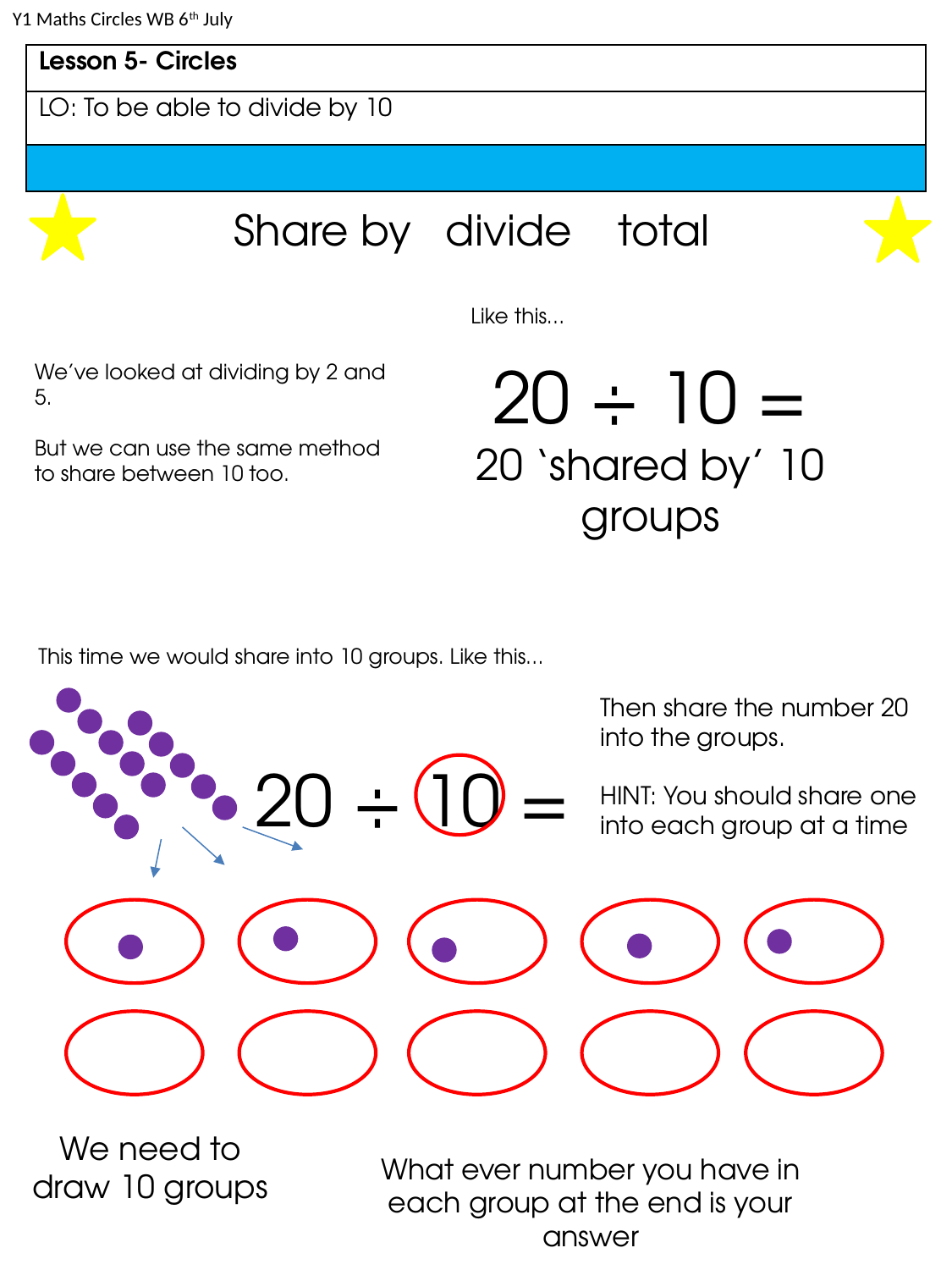

Y1 Maths Circles WB 6th July
| Lesson 5- Circles |
| --- |
| LO: To be able to divide by 10 |
|  |

Share by   divide    total

Like this…

20 ÷ 10 =
20 ‘shared by’ 10 groups

We’ve looked at dividing by 2 and 5.

But we can use the same method to share between 10 too.

This time we would share into 10 groups. Like this…

Then share the number 20 into the groups.

HINT: You should share one into each group at a time

20 ÷ 10 =

We need to draw 10 groups
What ever number you have in each group at the end is your answer